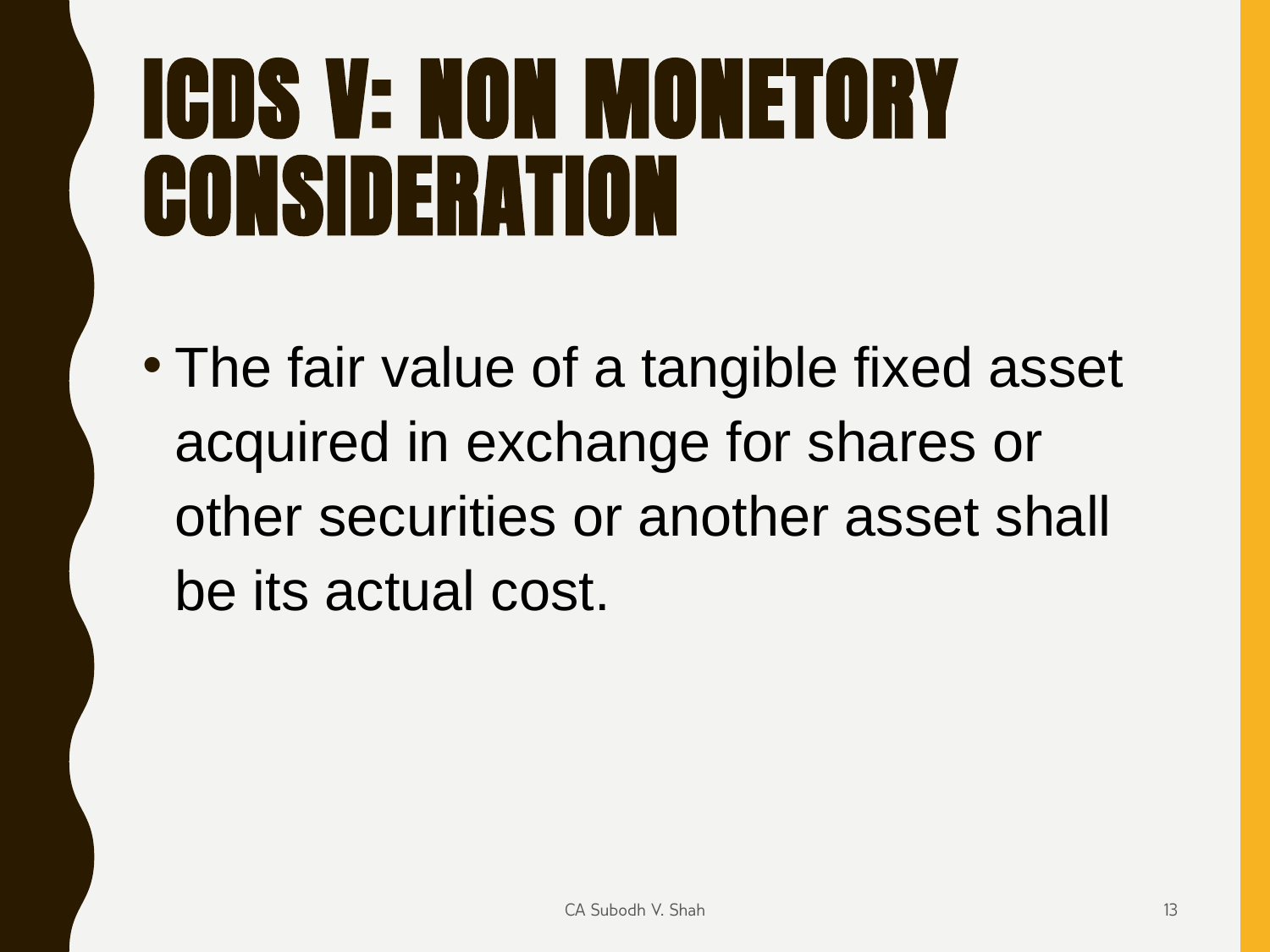

# ICDS V: NON MONETORY CONSIDERATION
The fair value of a tangible fixed asset acquired in exchange for shares or other securities or another asset shall be its actual cost.
CA Subodh V. Shah
13